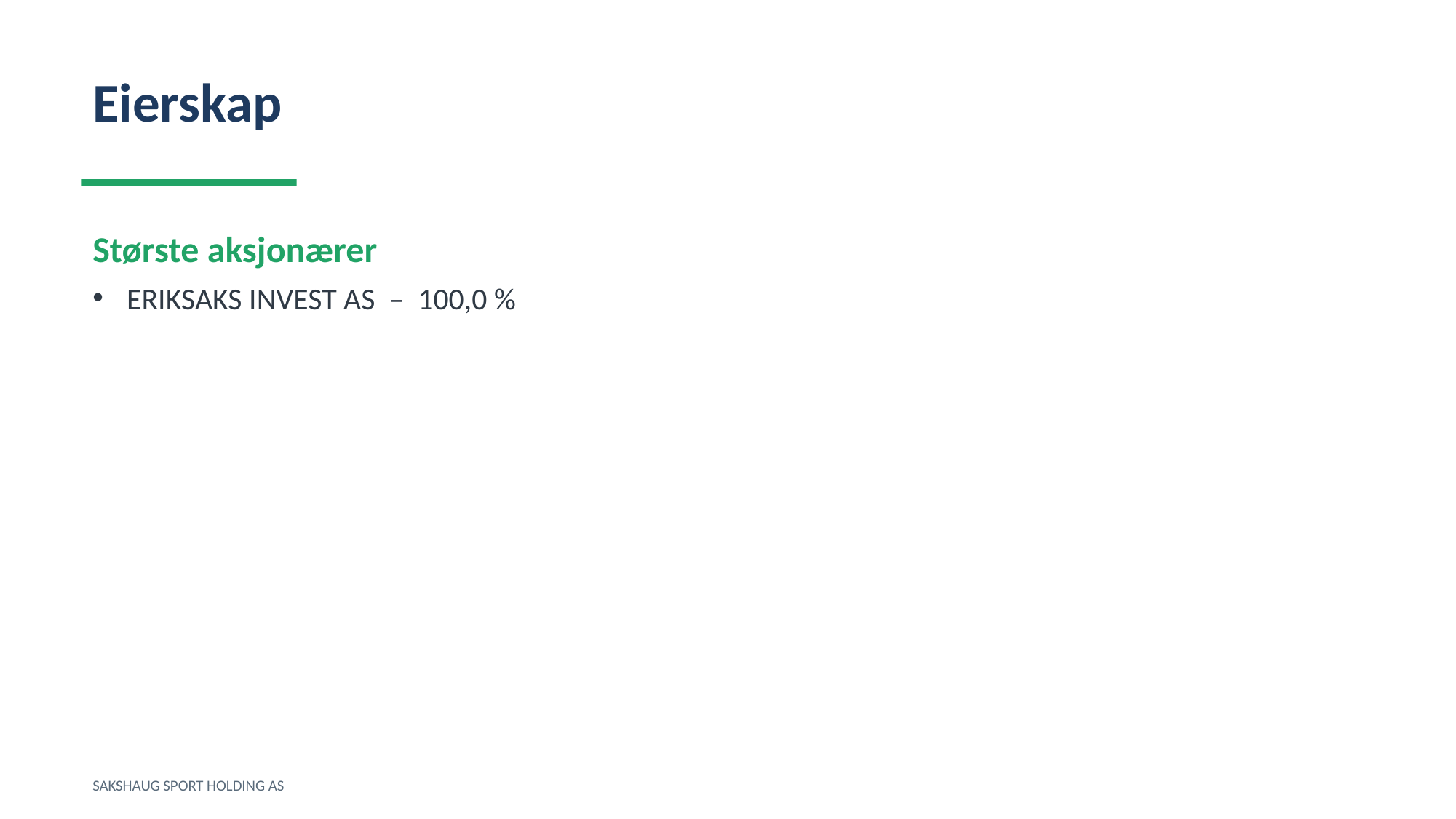

Eierskap

Største aksjonærer
ERIKSAKS INVEST AS  –  100,0 %
SAKSHAUG SPORT HOLDING AS